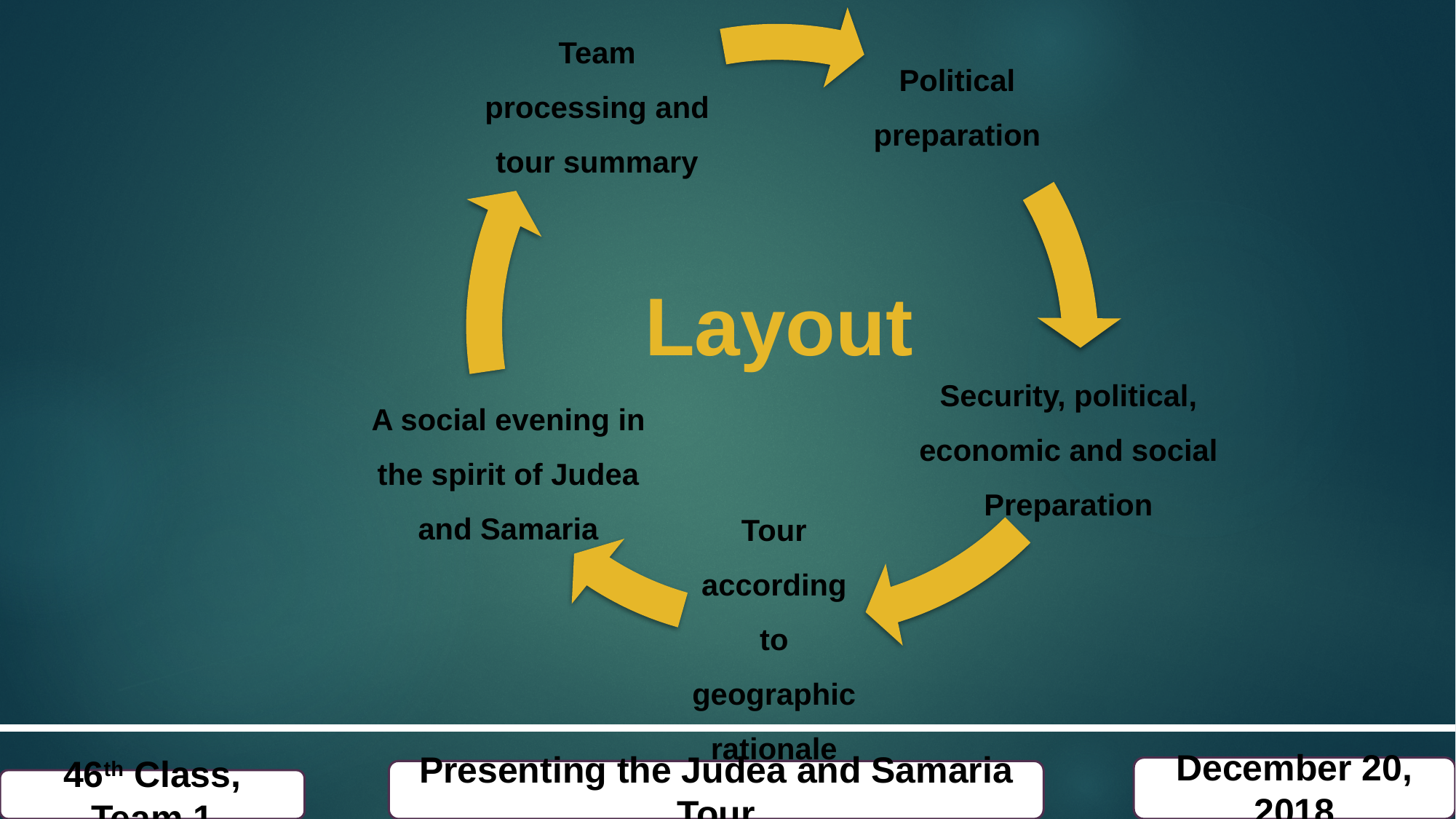

Political preparation
Security, political, economic and social Preparation
Tour according to geographic rationale
A social evening in the spirit of Judea and Samaria
Team processing and tour summary
# Layout